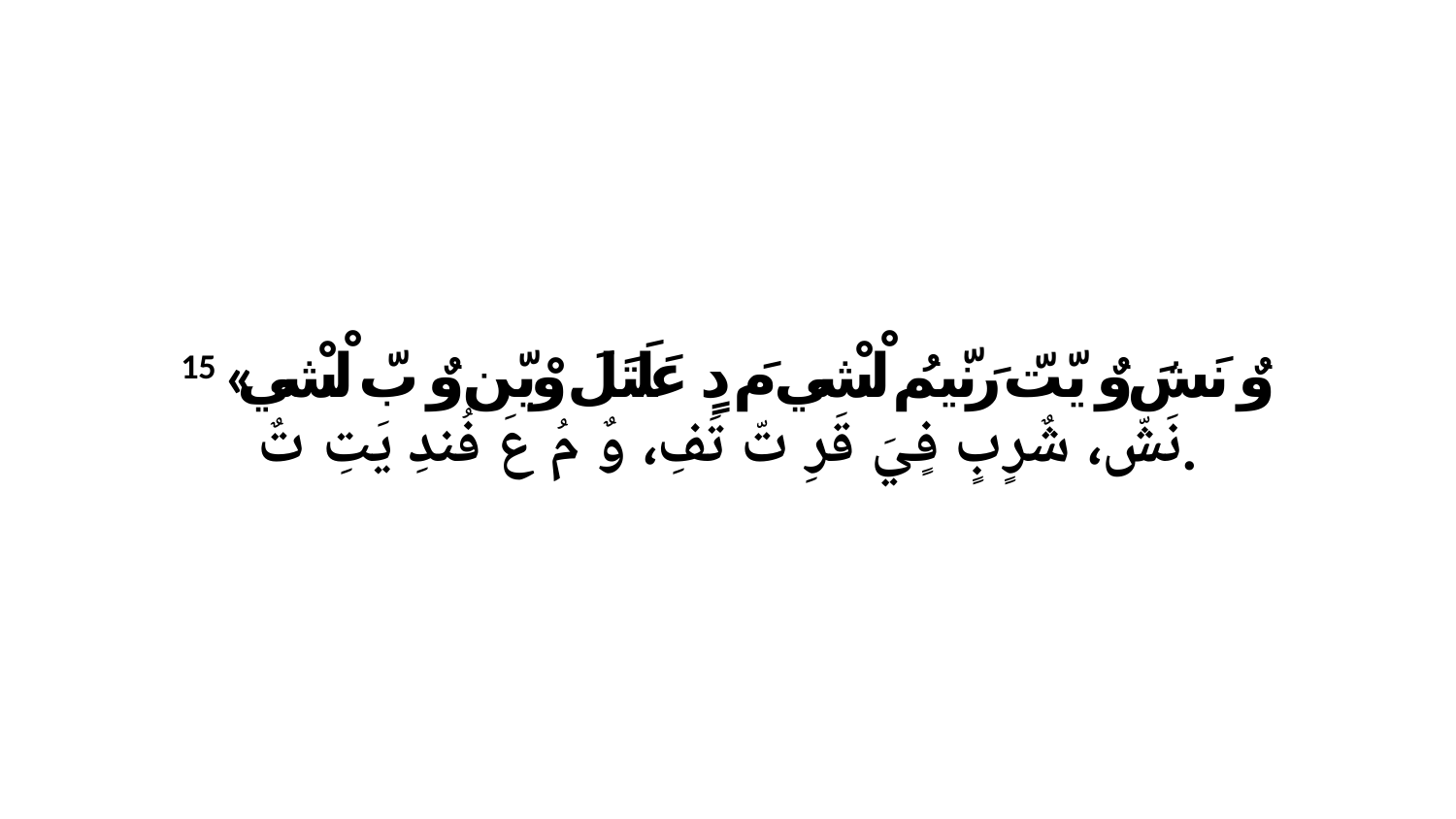

15 «وٌ نَشَ وٌ يّتّ رَنّيمُ لْشْي مَ دٍ عَلَتَلَ وْيّن وٌ بّ لْشْي نَشّ، شٌرٍبٍ فٍيَ قَرِ تّ تَفِ، وٌ مُ عَ فُندِ يَتِ تٌ.